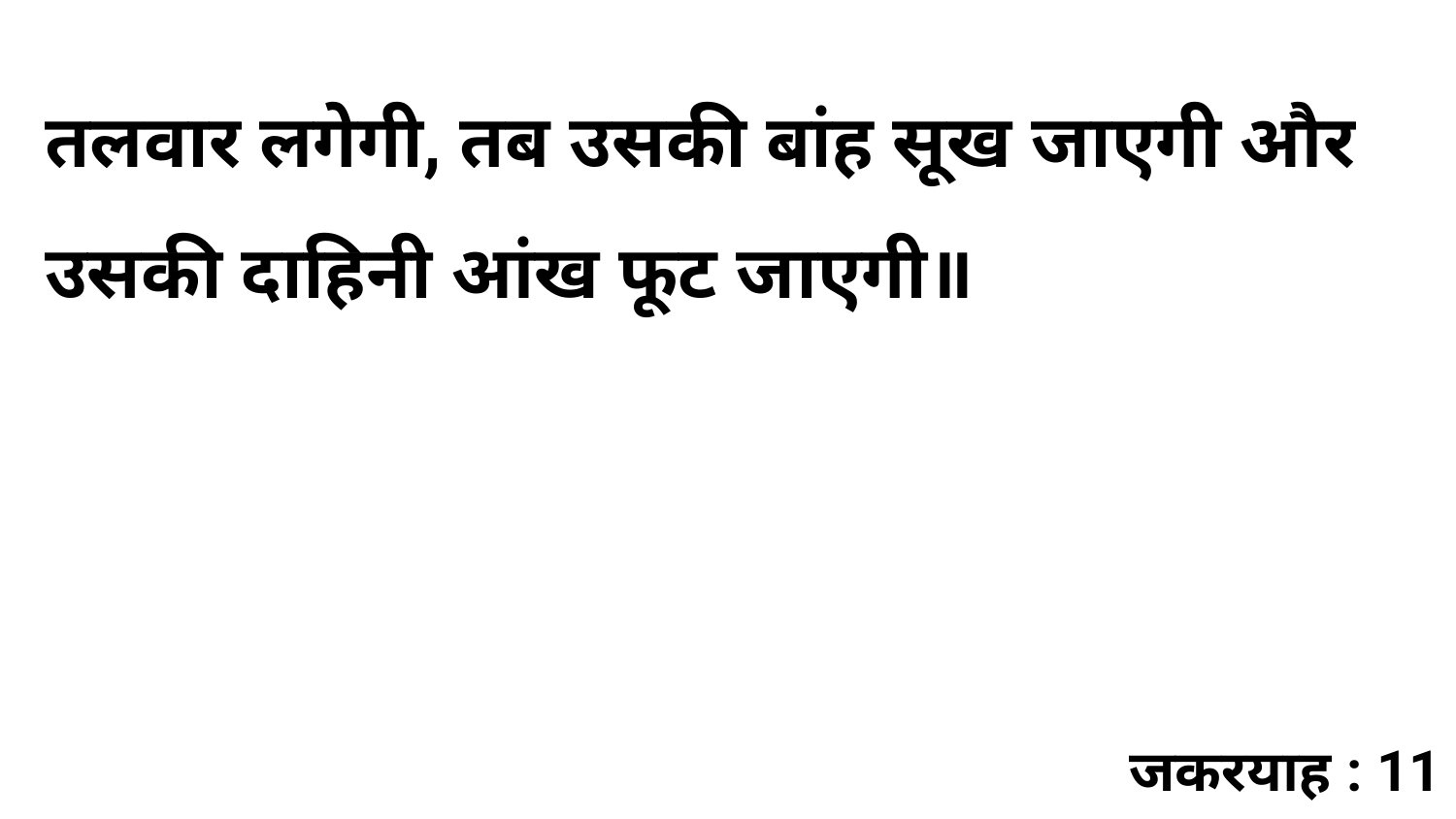

तलवार लगेगी, तब उसकी बांह सूख जाएगी और उसकी दाहिनी आंख फूट जाएगी॥
जकरयाह : 11